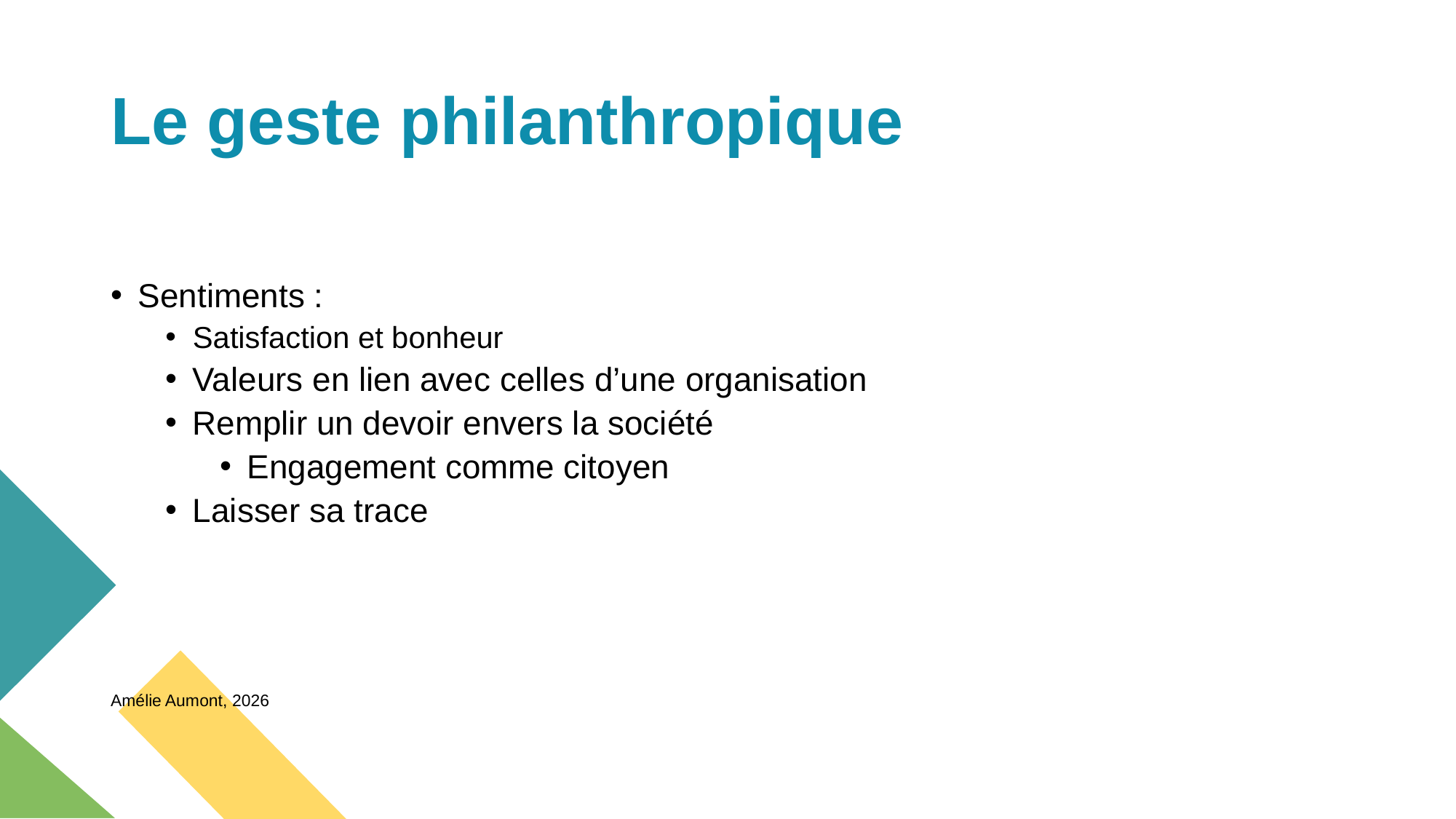

# Le geste philanthropique

Sentiments :
Satisfaction et bonheur
Valeurs en lien avec celles d’une organisation
Remplir un devoir envers la société
Engagement comme citoyen
Laisser sa trace

Amélie Aumont, 2026